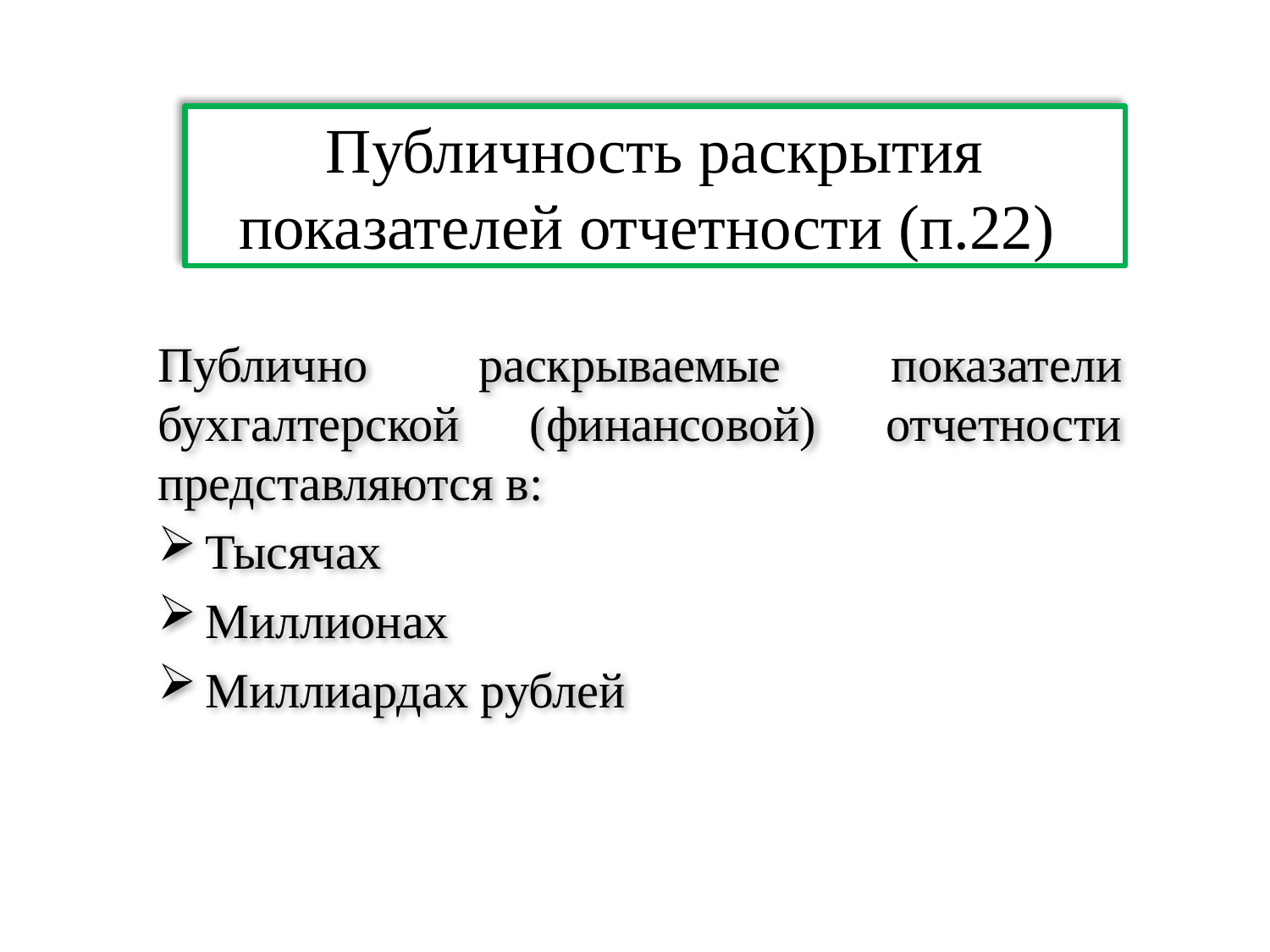

# Публичность раскрытия показателей отчетности (п.22)
Публично раскрываемые показатели бухгалтерской (финансовой) отчетности представляются в:
Тысячах
Миллионах
Миллиардах рублей